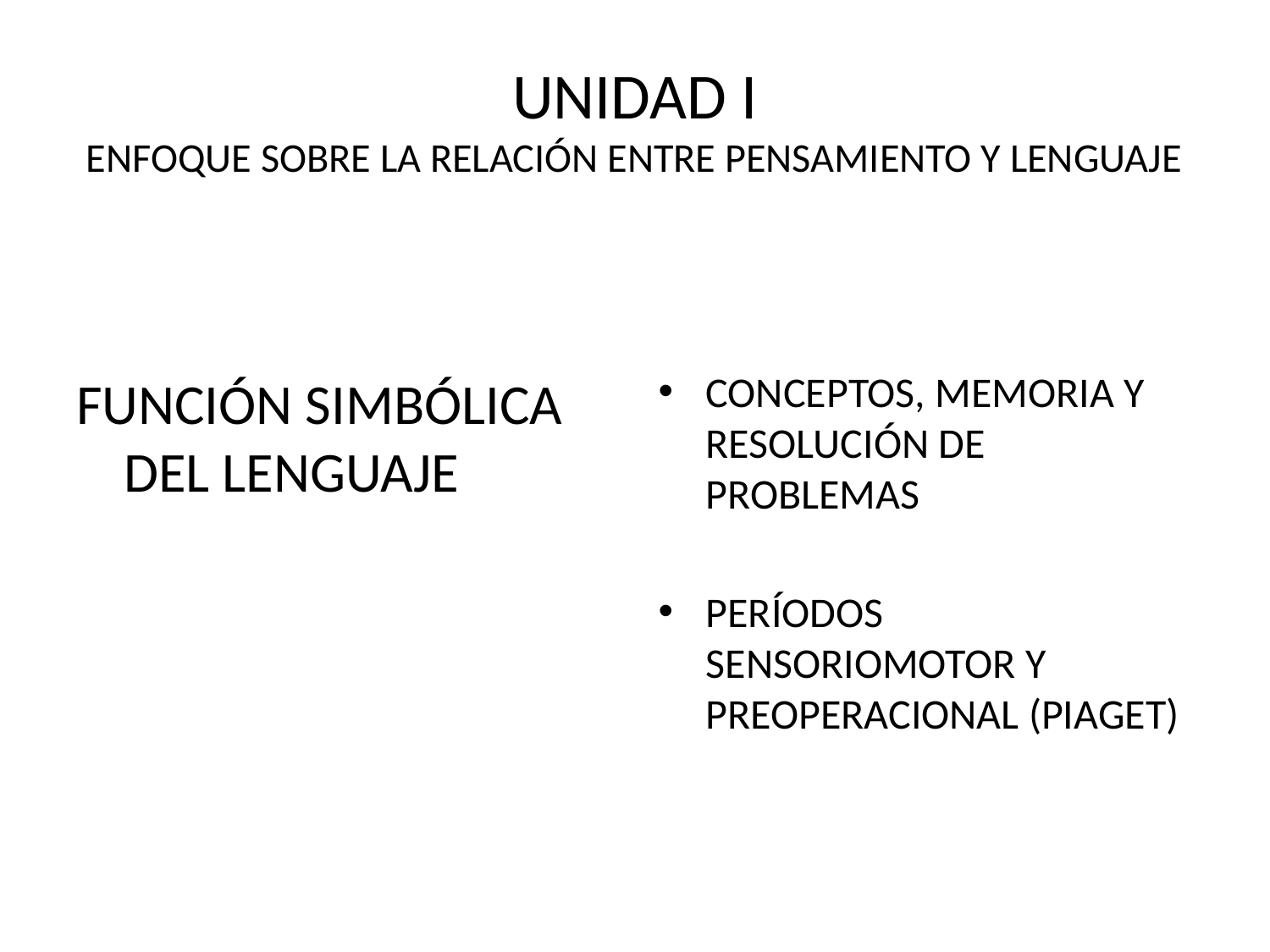

# UNIDAD I ENFOQUE SOBRE LA RELACIÓN ENTRE PENSAMIENTO Y LENGUAJE

FUNCIÓN SIMBÓLICA DEL LENGUAJE

CONCEPTOS, MEMORIA Y RESOLUCIÓN DE PROBLEMAS

PERÍODOS SENSORIOMOTOR Y PREOPERACIONAL (PIAGET)